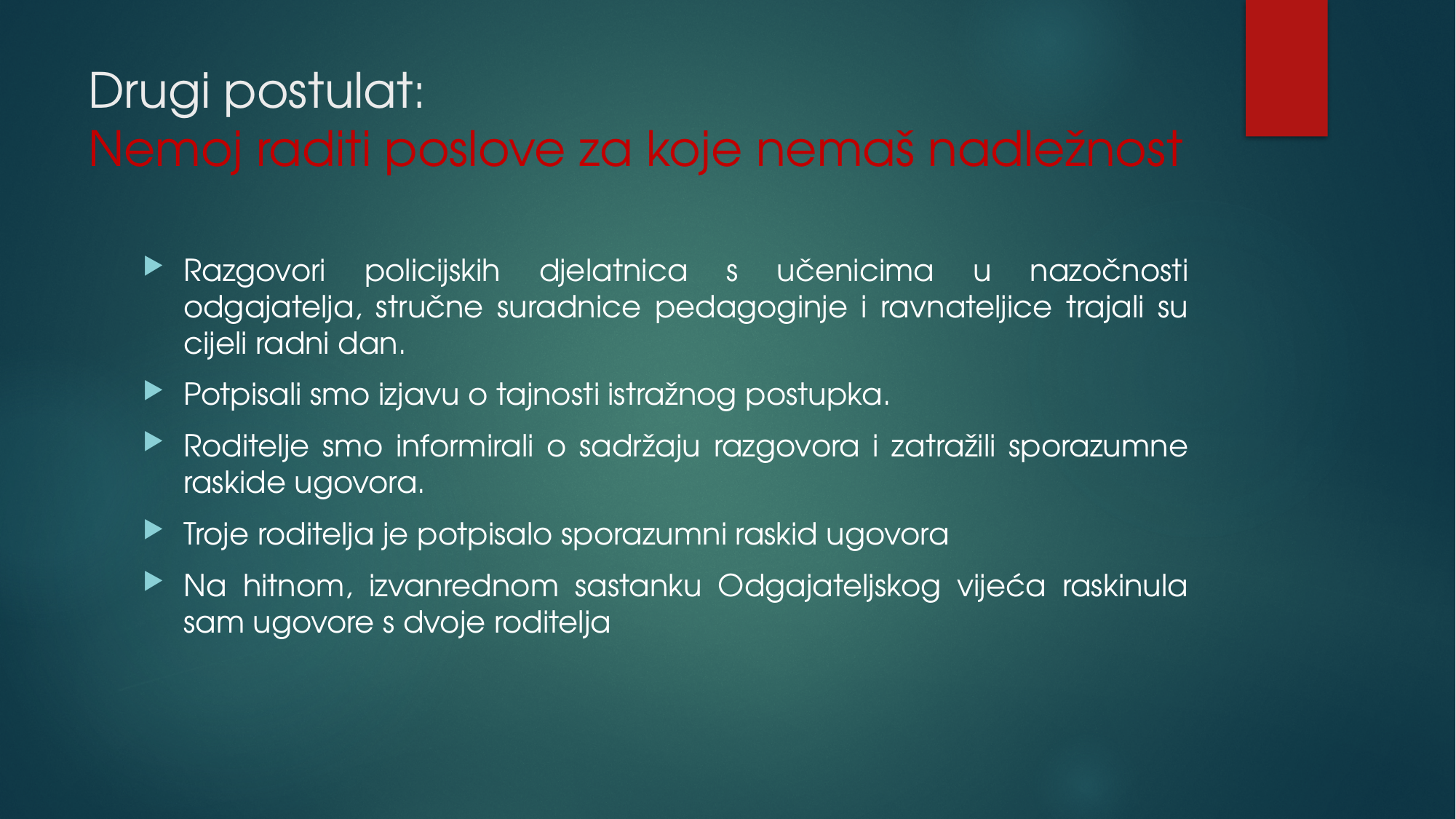

# Drugi postulat: Nemoj raditi poslove za koje nemaš nadležnost
Razgovori policijskih djelatnica s učenicima u nazočnosti odgajatelja, stručne suradnice pedagoginje i ravnateljice trajali su cijeli radni dan.
Potpisali smo izjavu o tajnosti istražnog postupka.
Roditelje smo informirali o sadržaju razgovora i zatražili sporazumne raskide ugovora.
Troje roditelja je potpisalo sporazumni raskid ugovora
Na hitnom, izvanrednom sastanku Odgajateljskog vijeća raskinula sam ugovore s dvoje roditelja